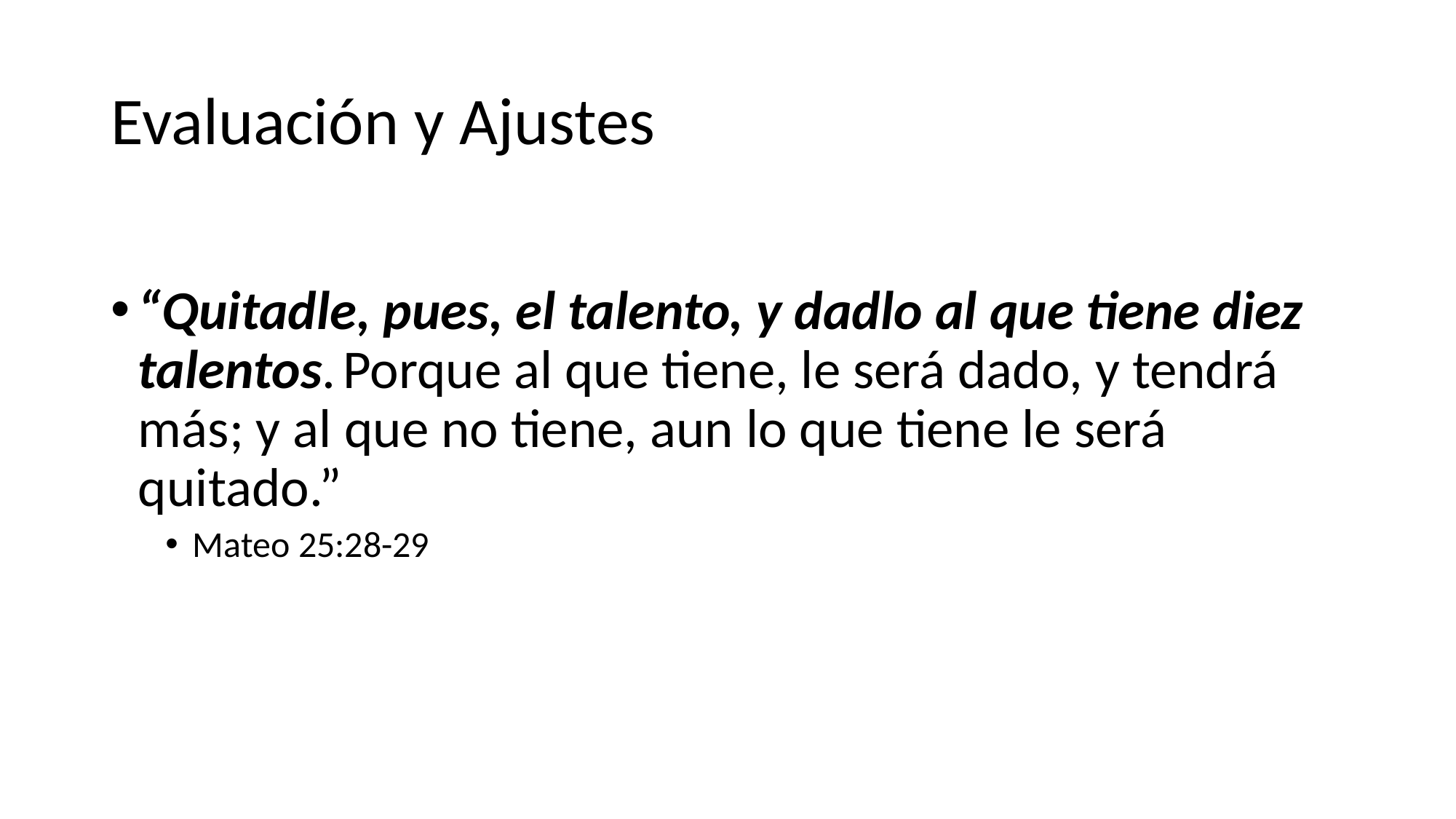

# Evaluación y Ajustes

“Quitadle, pues, el talento, y dadlo al que tiene diez talentos. Porque al que tiene, le será dado, y tendrá más; y al que no tiene, aun lo que tiene le será quitado.”
Mateo 25:28-29